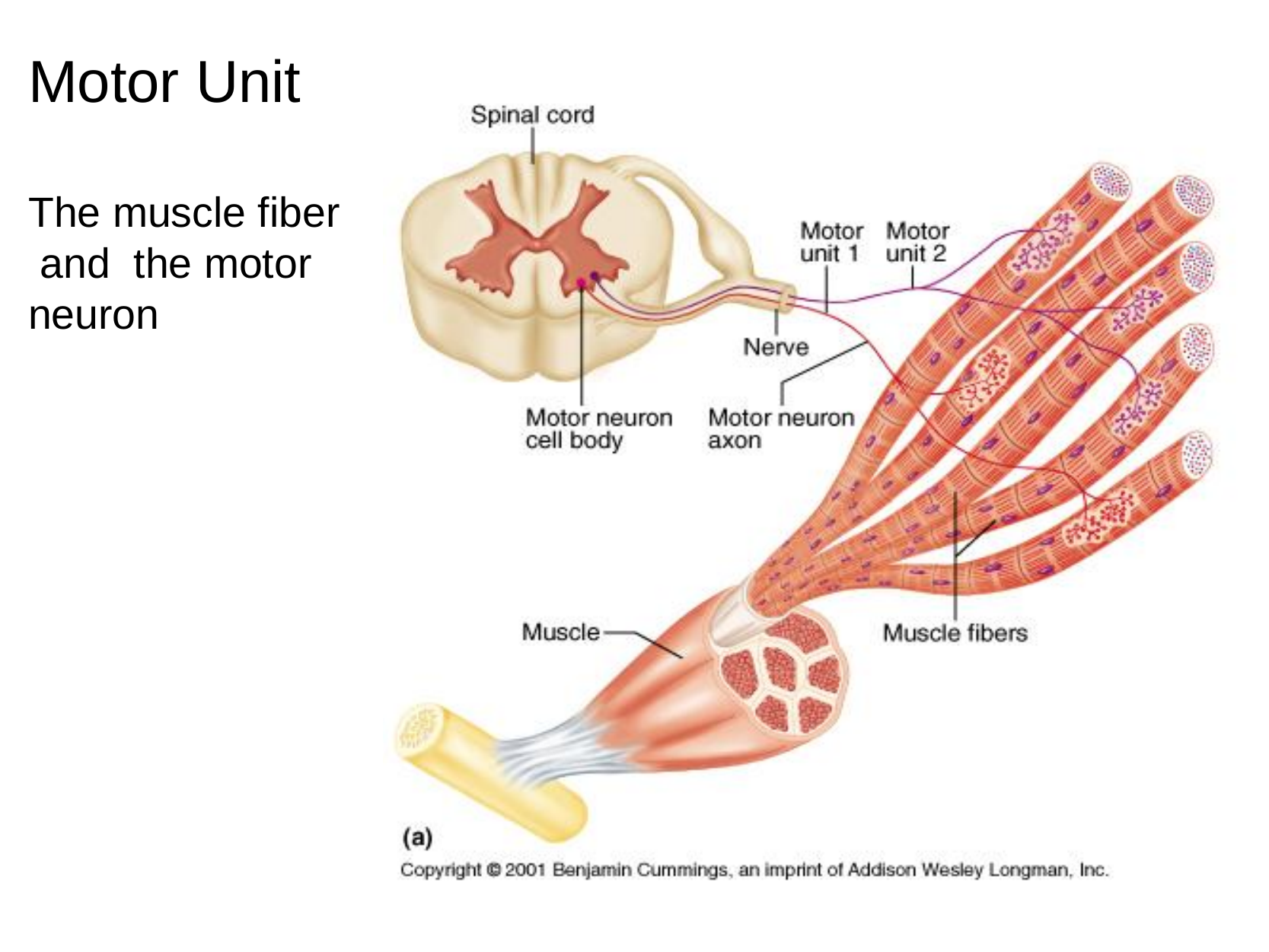

Motor Unit

The muscle fiber  and  the motor neuron